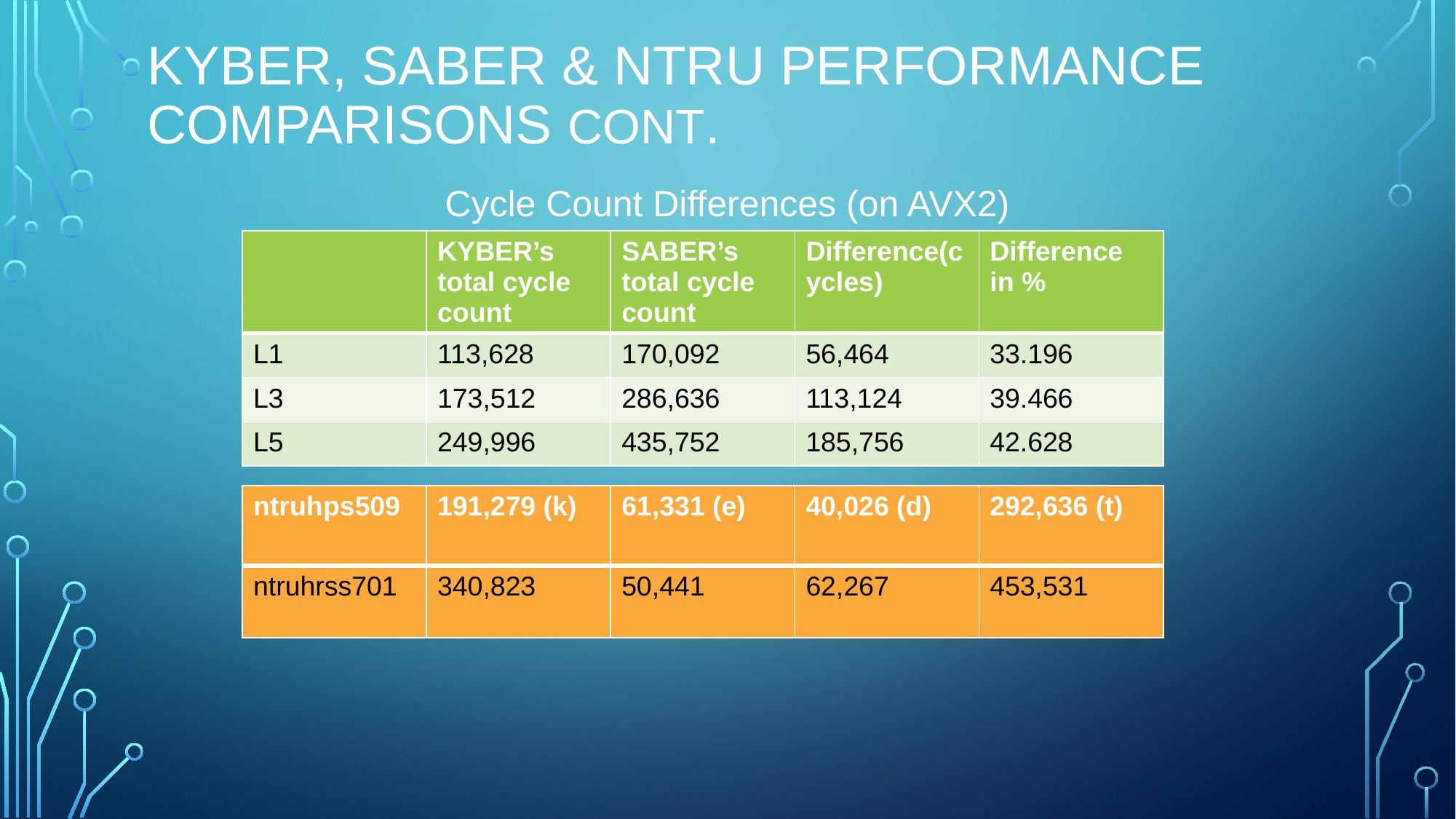

# KYBER, Saber & NTRU Performance comparisons cont.
Cycle Count Differences (on AVX2)

|  | KYBER’s total cycle count | SABER’s total cycle count | Difference(cycles) | Difference in % |
| --- | --- | --- | --- | --- |
| L1 | 113,628 | 170,092 | 56,464 | 33.196 |
| L3 | 173,512 | 286,636 | 113,124 | 39.466 |
| L5 | 249,996 | 435,752 | 185,756 | 42.628 |
| ntruhps509 | 191,279 (k) | 61,331 (e) | 40,026 (d) | 292,636 (t) |
| --- | --- | --- | --- | --- |
| ntruhrss701 | 340,823 | 50,441 | 62,267 | 453,531 |